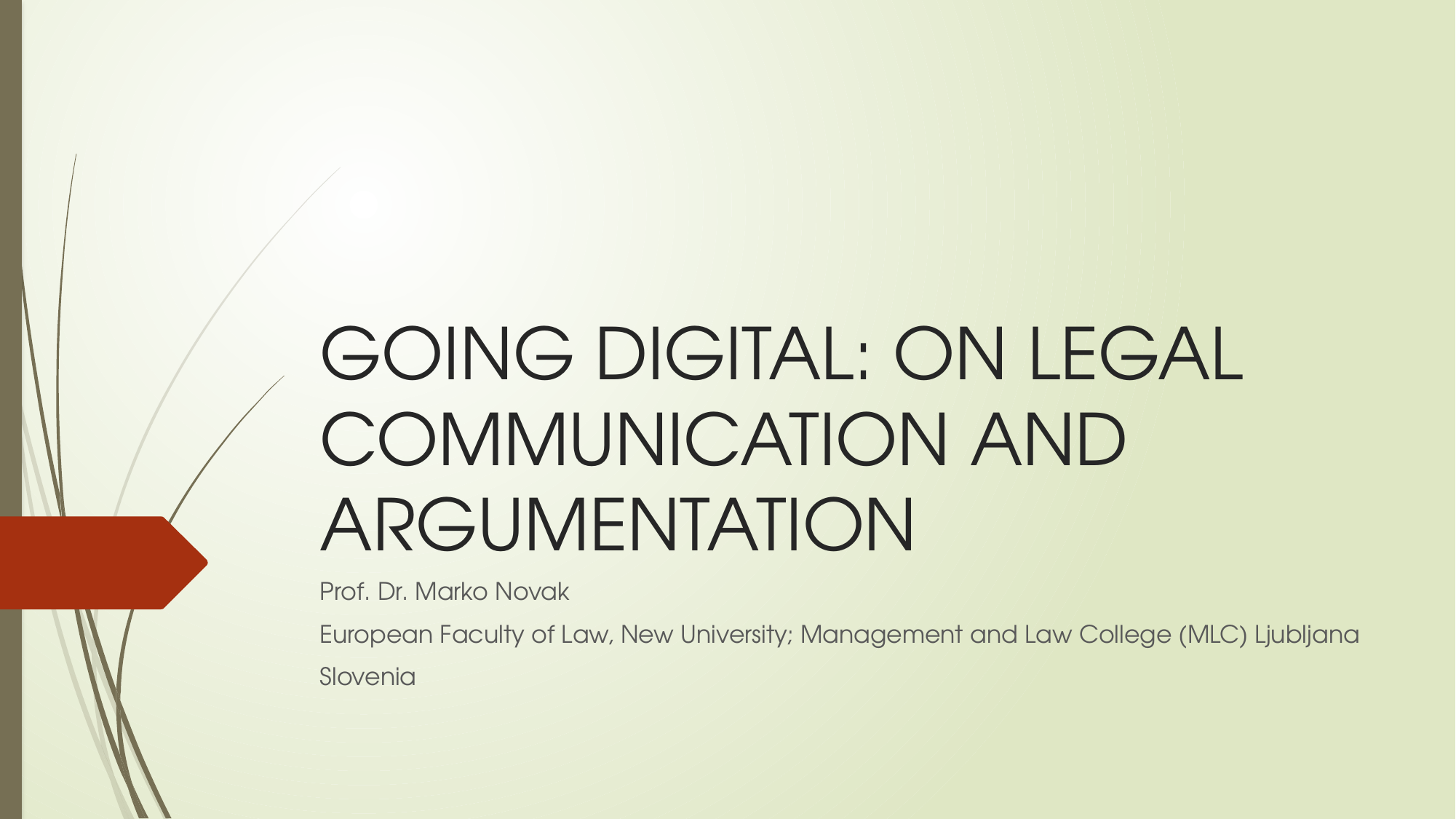

# GOING DIGITAL: ON LEGAL COMMUNICATION AND ARGUMENTATION
Prof. Dr. Marko Novak
European Faculty of Law, New University; Management and Law College (MLC) Ljubljana
Slovenia